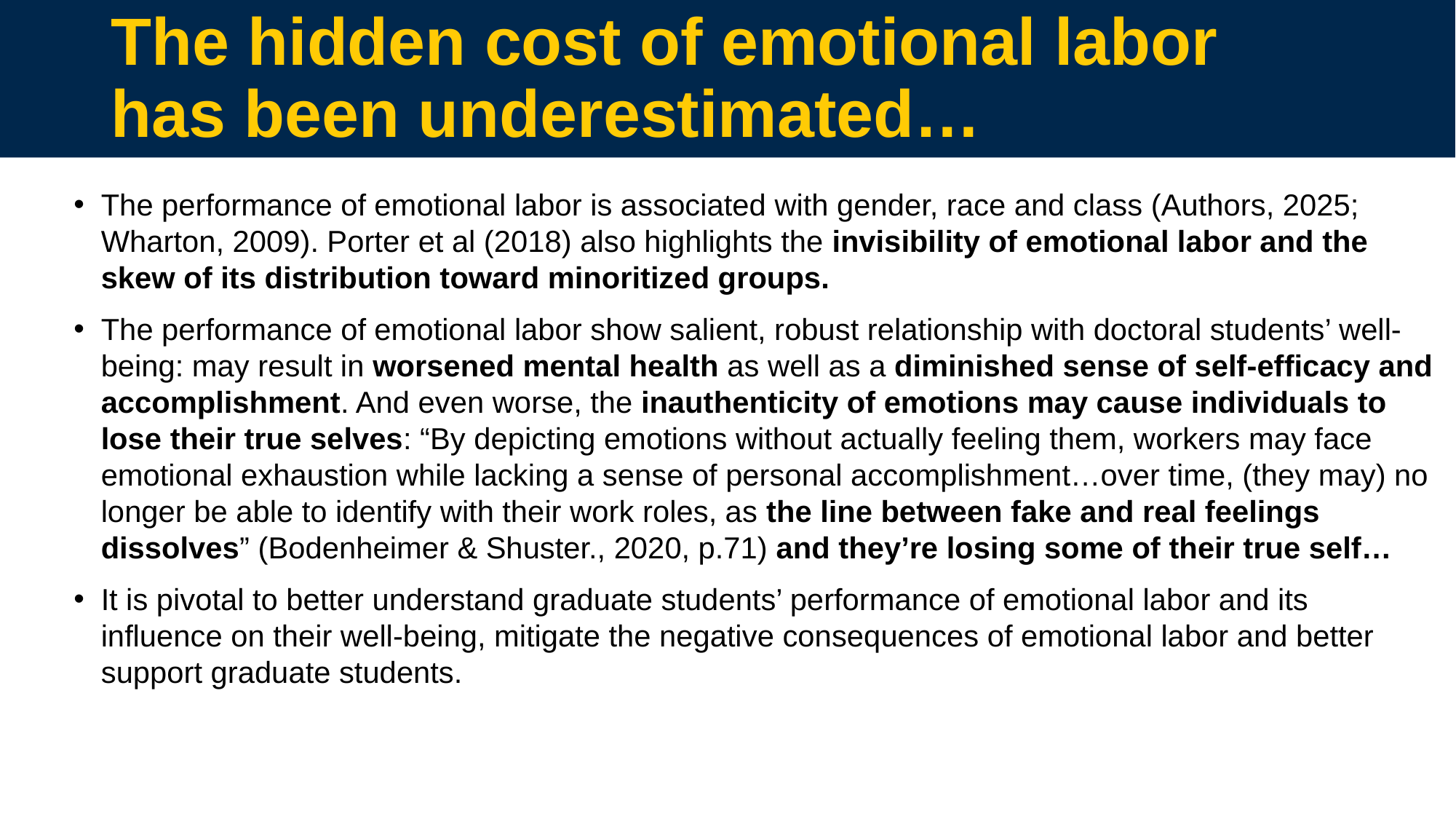

# The hidden cost of emotional labor has been underestimated…

The performance of emotional labor is associated with gender, race and class (Authors, 2025; Wharton, 2009). Porter et al (2018) also highlights the invisibility of emotional labor and the skew of its distribution toward minoritized groups.
The performance of emotional labor show salient, robust relationship with doctoral students’ well-being: may result in worsened mental health as well as a diminished sense of self-efficacy and accomplishment. And even worse, the inauthenticity of emotions may cause individuals to lose their true selves: “By depicting emotions without actually feeling them, workers may face emotional exhaustion while lacking a sense of personal accomplishment…over time, (they may) no longer be able to identify with their work roles, as the line between fake and real feelings dissolves” (Bodenheimer & Shuster., 2020, p.71) and they’re losing some of their true self…
It is pivotal to better understand graduate students’ performance of emotional labor and its influence on their well-being, mitigate the negative consequences of emotional labor and better support graduate students.